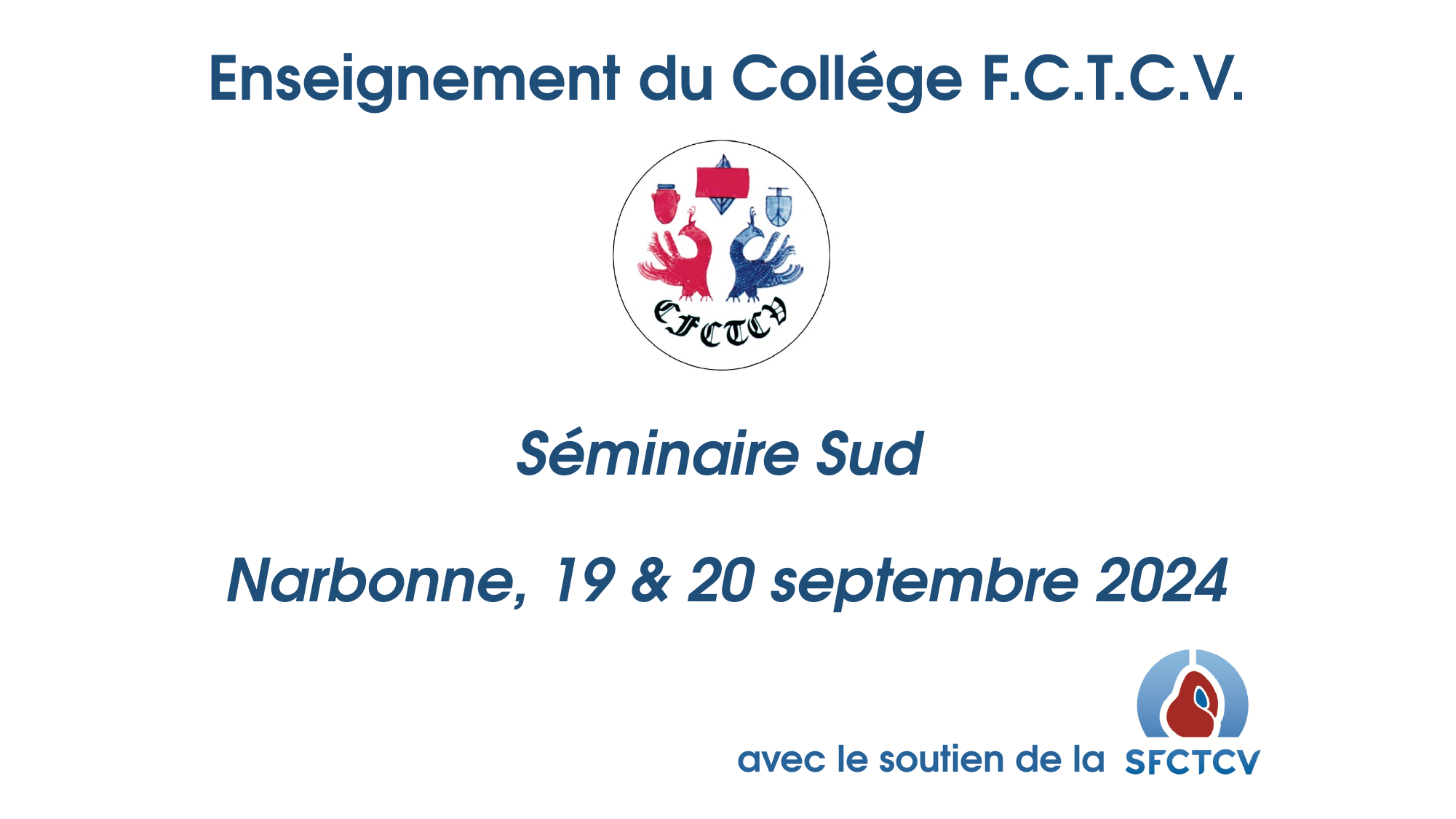

Séminaire Sud

Narbonne, 19 & 20 septembre 2024